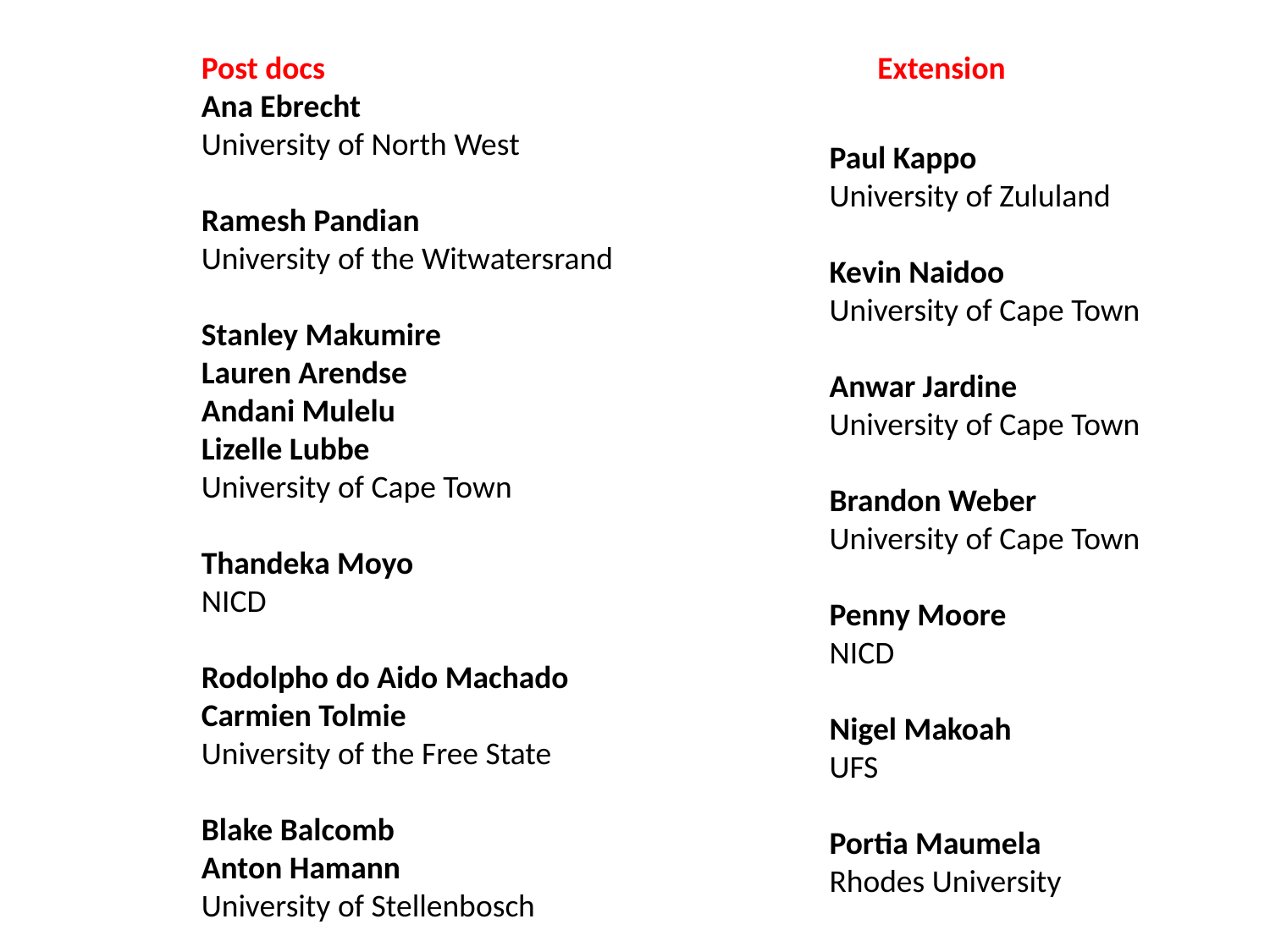

Post docs
Ana Ebrecht
University of North West

Ramesh Pandian
University of the Witwatersrand

Stanley Makumire
Lauren Arendse
Andani Mulelu
Lizelle Lubbe
University of Cape Town

Thandeka Moyo
NICD

Rodolpho do Aido Machado
Carmien Tolmie
University of the Free State

Blake Balcomb
Anton Hamann
University of Stellenbosch
Extension
Paul Kappo
University of Zululand

Kevin Naidoo
University of Cape Town

Anwar Jardine
University of Cape Town

Brandon Weber
University of Cape Town

Penny Moore
NICD

Nigel Makoah
UFS

Portia Maumela
Rhodes University